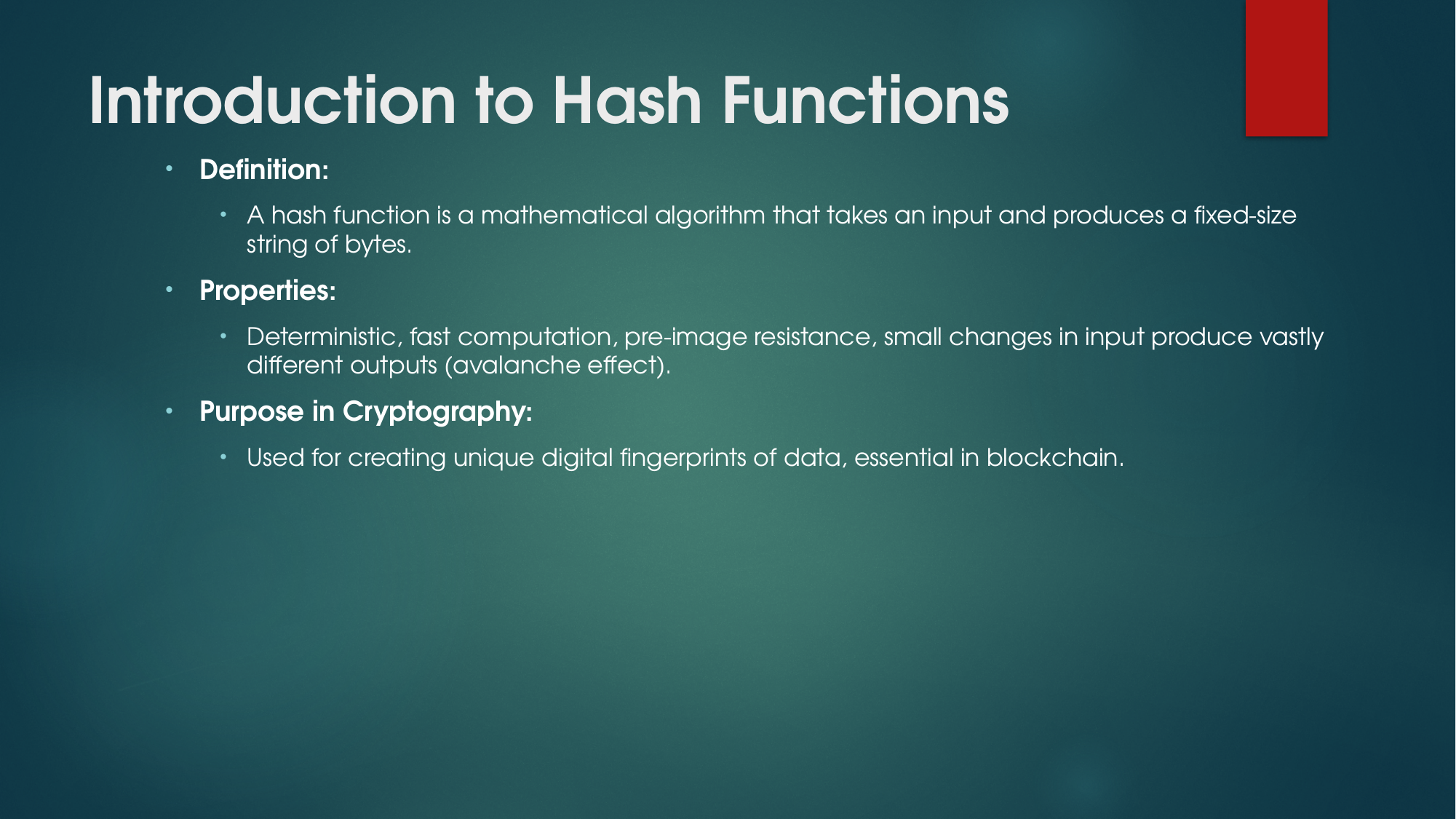

# Introduction to Hash Functions
Definition:
A hash function is a mathematical algorithm that takes an input and produces a fixed-size string of bytes.
Properties:
Deterministic, fast computation, pre-image resistance, small changes in input produce vastly different outputs (avalanche effect).
Purpose in Cryptography:
Used for creating unique digital fingerprints of data, essential in blockchain.